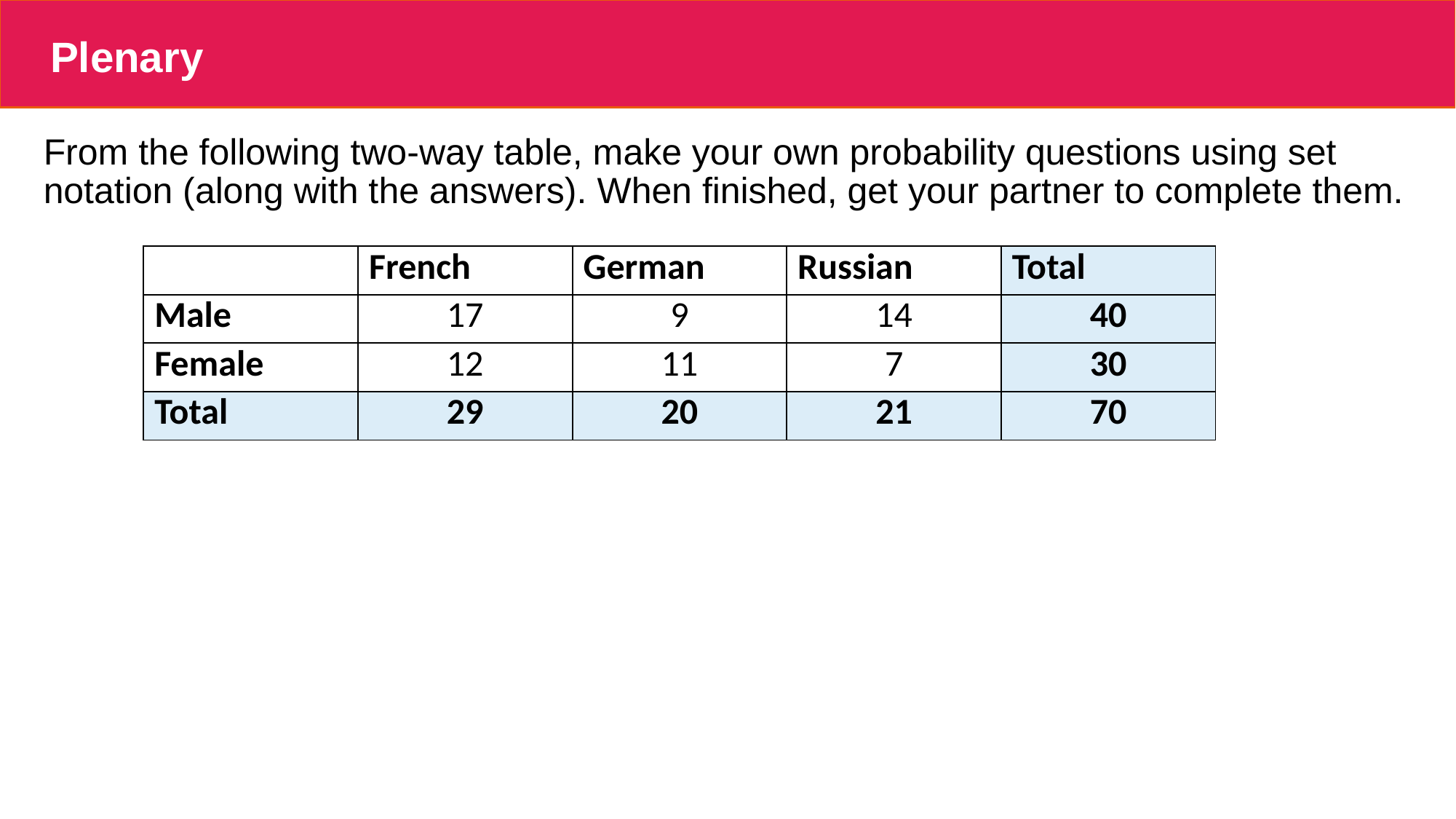

# Plenary
From the following two-way table, make your own probability questions using set notation (along with the answers). When finished, get your partner to complete them.

|  | French | German | Russian | Total |
| --- | --- | --- | --- | --- |
| Male | 17 | 9 | 14 | 40 |
| Female | 12 | 11 | 7 | 30 |
| Total | 29 | 20 | 21 | 70 |